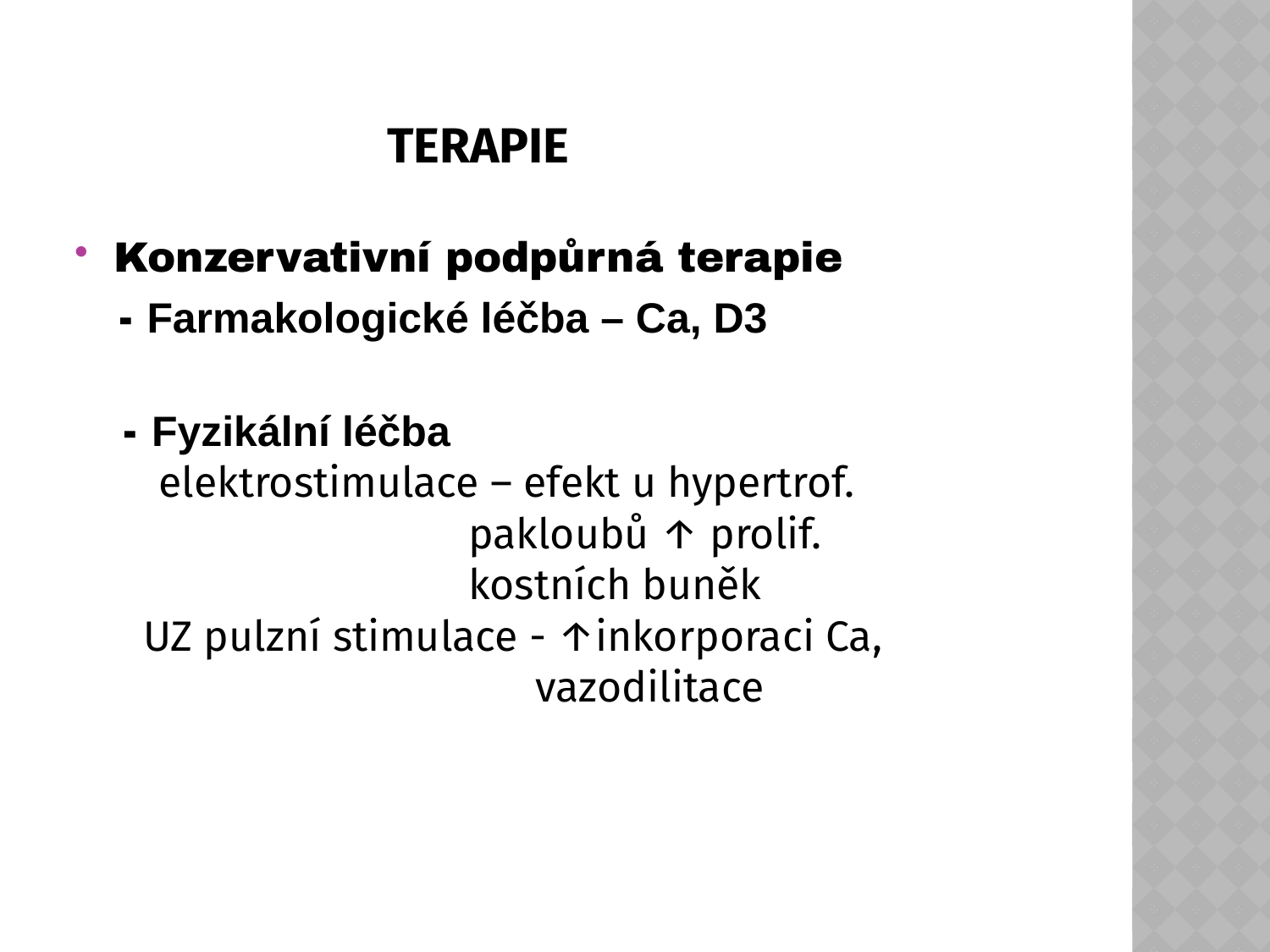

# Terapie
Konzervativní podpůrná terapie
   - Farmakologické léčba – Ca, D3

    - Fyzikální léčba
       elektrostimulace – efekt u hypertrof.
                                   pakloubů ↑ prolif.
                                   kostních buněk
      UZ pulzní stimulace - ↑inkorporaci Ca,
                                         vazodilitace